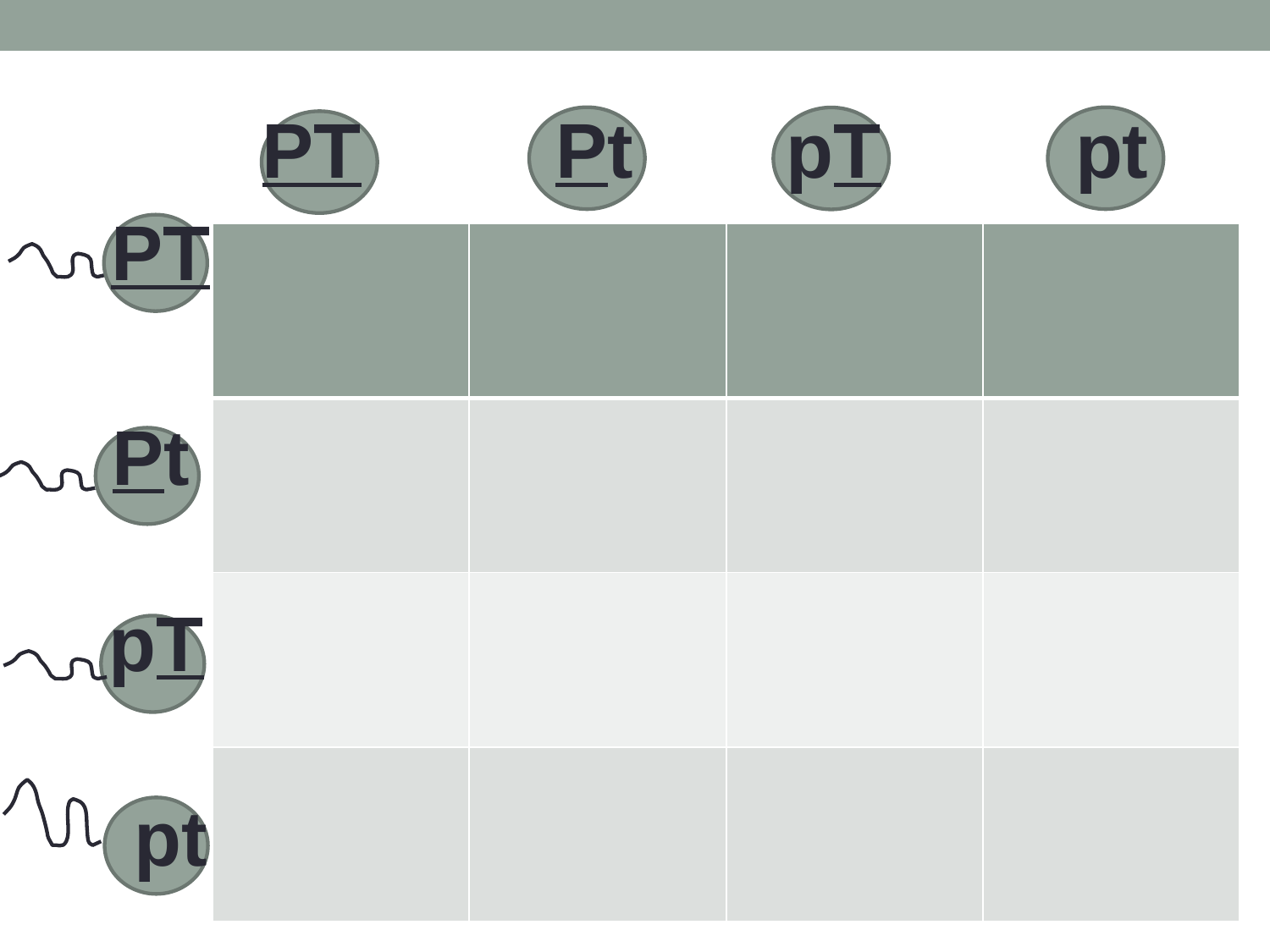

PT         Pt		pT         pt
    PT

     Pt

   pT

        pt

|  |  |  |  |
| --- | --- | --- | --- |
|  |  |  |  |
|  |  |  |  |
|  |  |  |  |